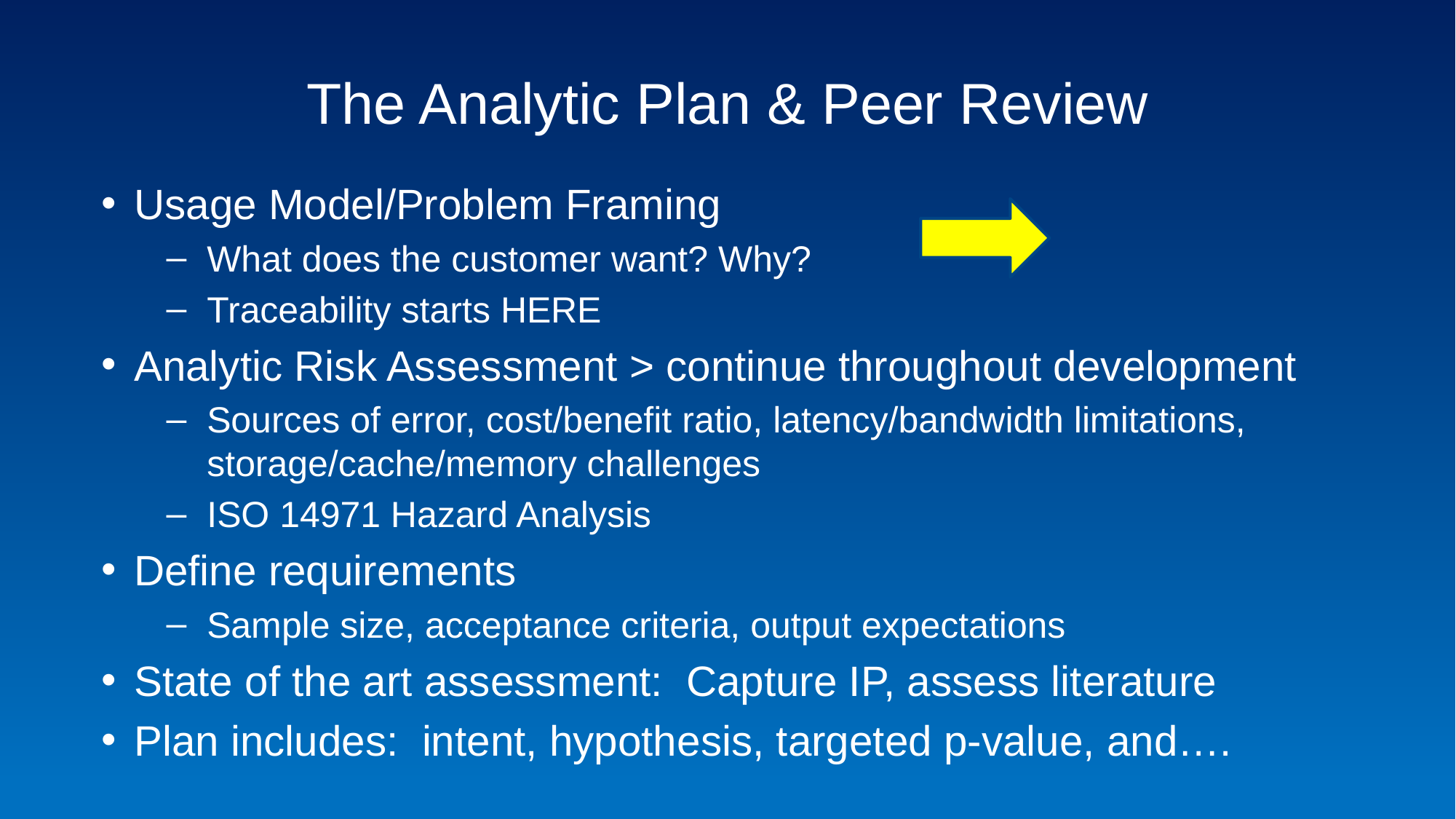

# The Analytic Plan & Peer Review
Usage Model/Problem Framing
What does the customer want? Why?
Traceability starts HERE
Analytic Risk Assessment > continue throughout development
Sources of error, cost/benefit ratio, latency/bandwidth limitations, storage/cache/memory challenges
ISO 14971 Hazard Analysis
Define requirements
Sample size, acceptance criteria, output expectations
State of the art assessment:  Capture IP, assess literature
Plan includes:  intent, hypothesis, targeted p-value, and….